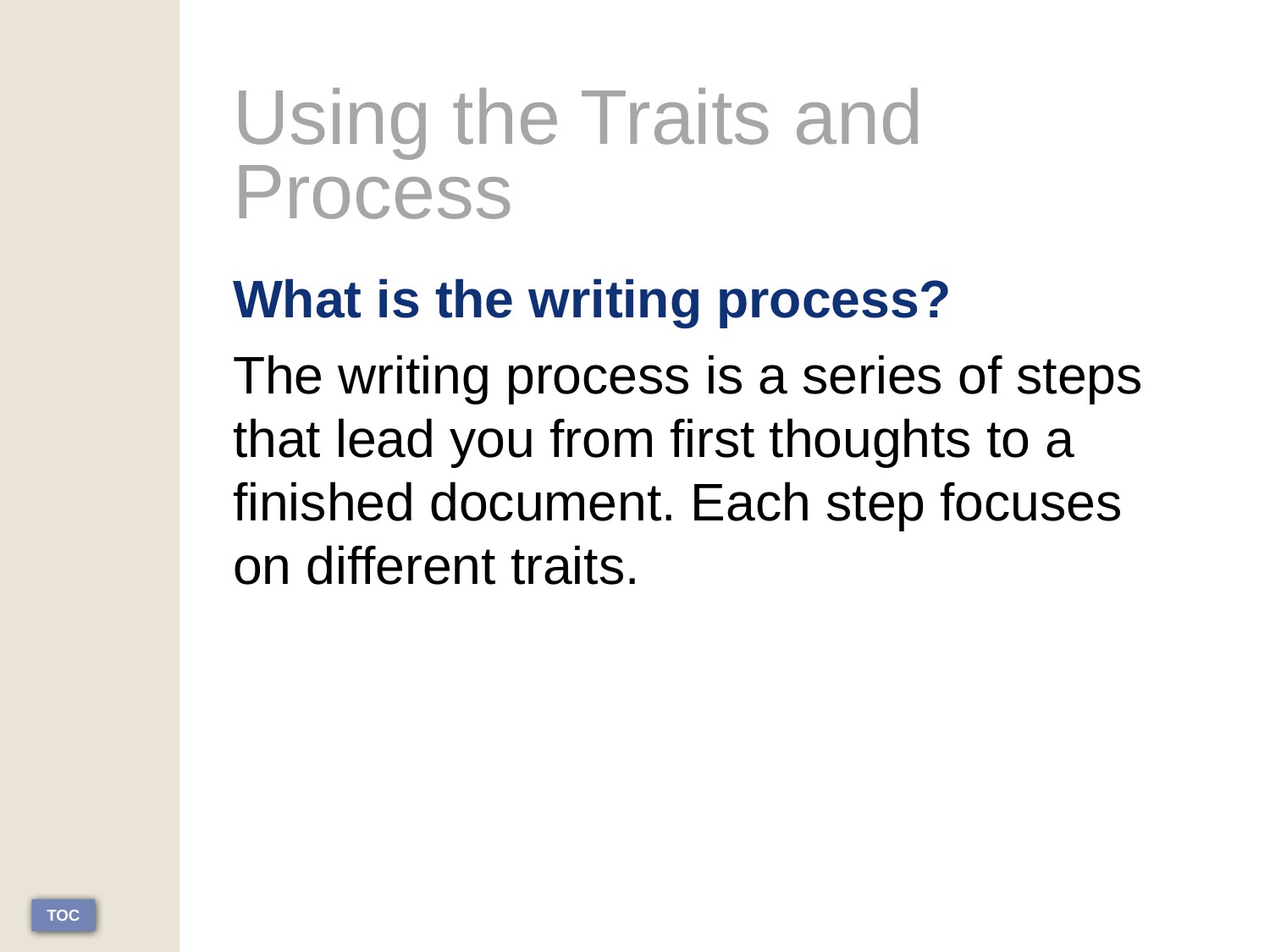

# Using the Traits and Process
What is the writing process?
The writing process is a series of steps that lead you from first thoughts to a finished document. Each step focuses on different traits.